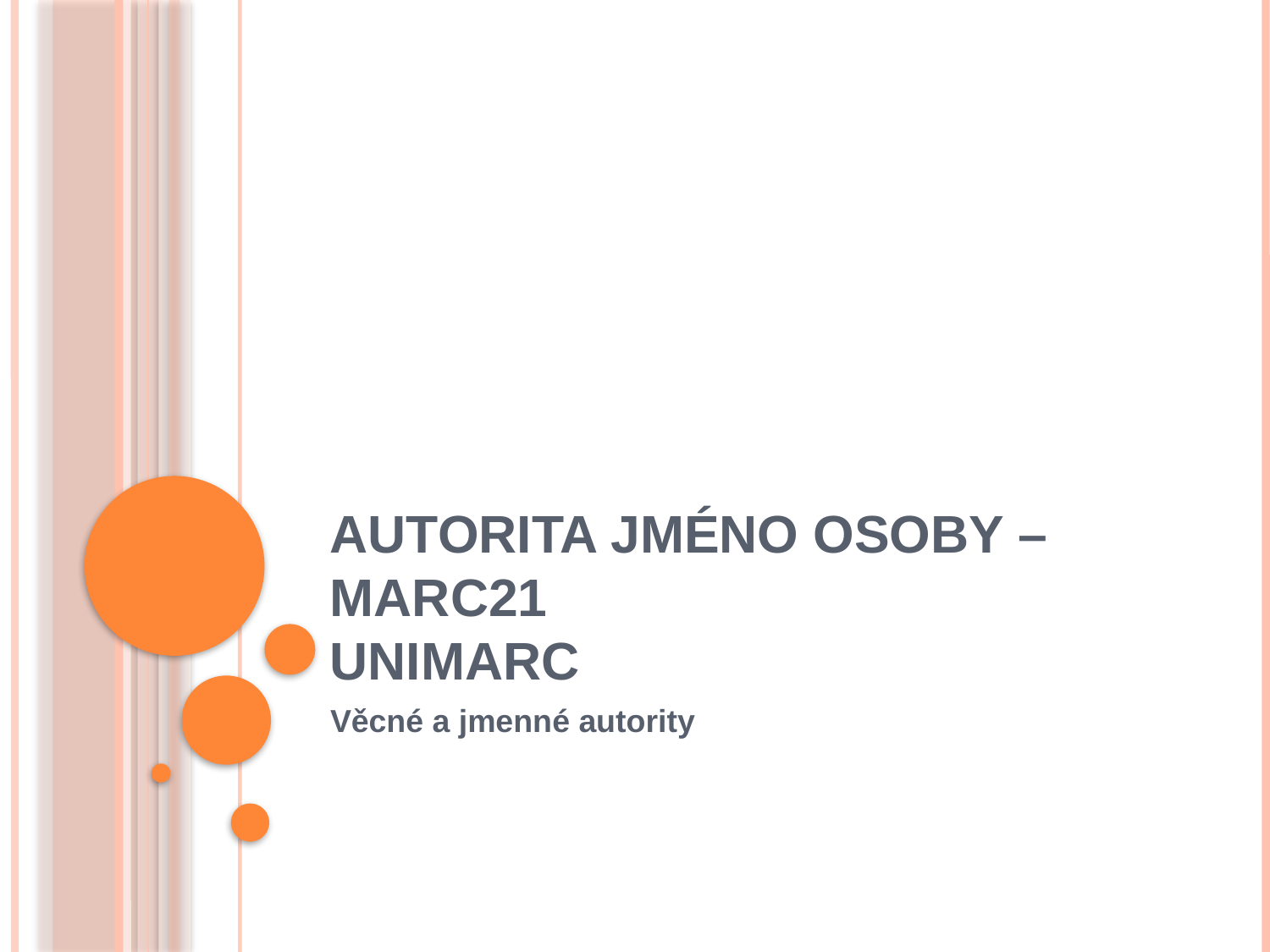

# Autorita Jméno osoby – MARC21 UNIMARC
Věcné a jmenné autority